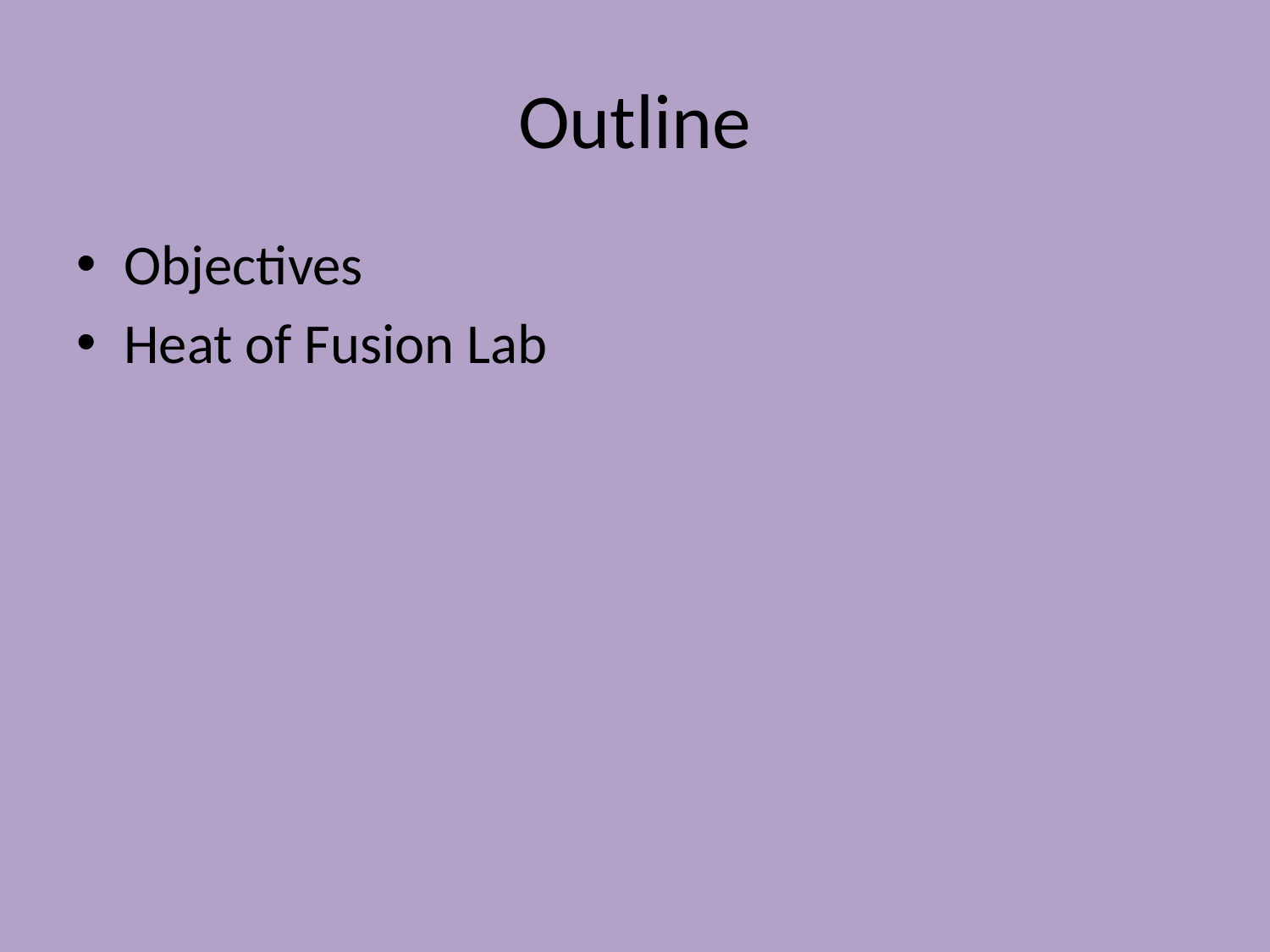

# Outline
Objectives
Heat of Fusion Lab